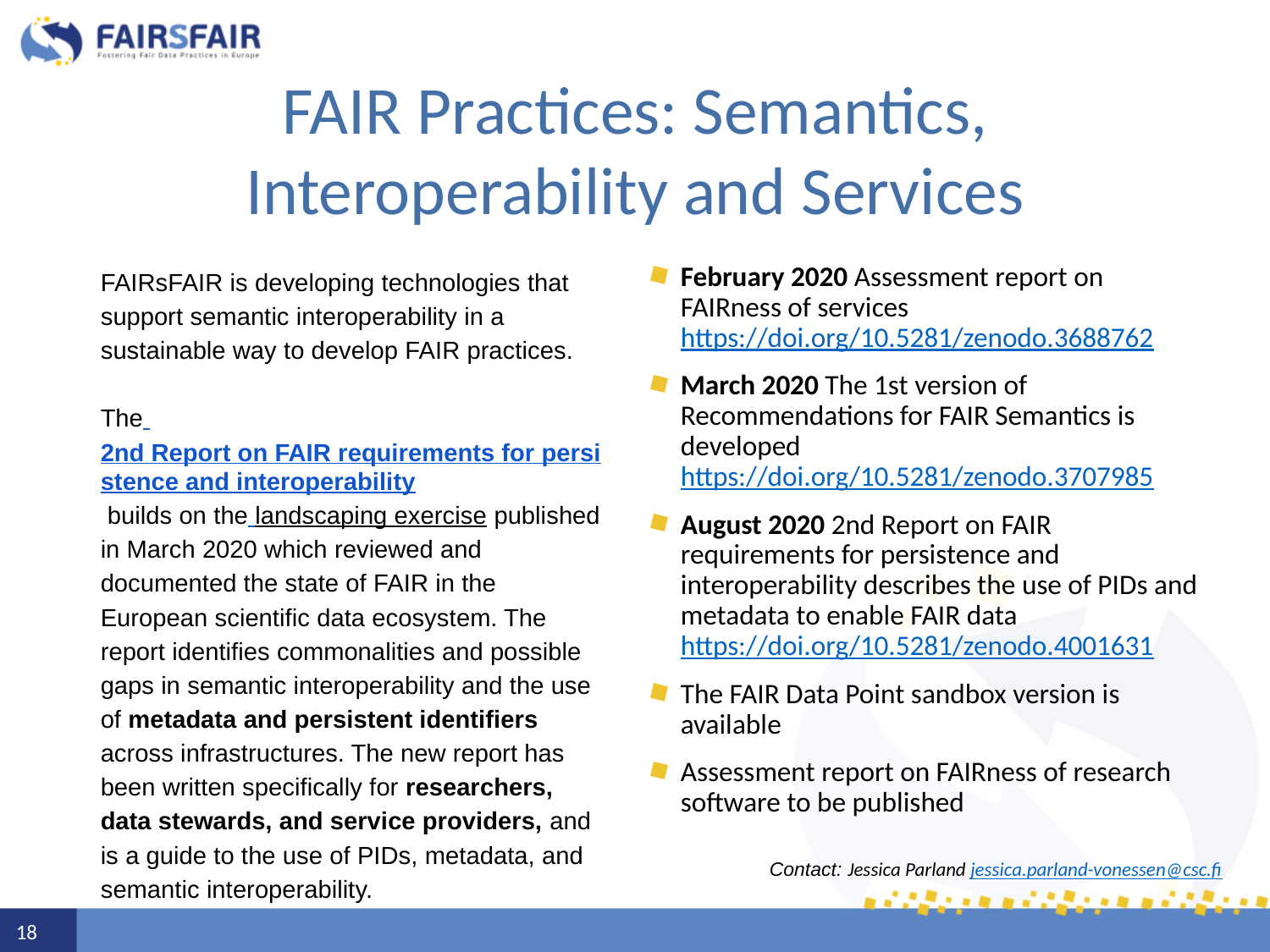

# FAIR Practices: Semantics, Interoperability and Services
February 2020 Assessment report on FAIRness of services https://doi.org/10.5281/zenodo.3688762
March 2020 The 1st version of Recommendations for FAIR Semantics is developed https://doi.org/10.5281/zenodo.3707985
August 2020 2nd Report on FAIR requirements for persistence and interoperability describes the use of PIDs and metadata to enable FAIR data https://doi.org/10.5281/zenodo.4001631
The FAIR Data Point sandbox version is available
Assessment report on FAIRness of research software to be published
FAIRsFAIR is developing technologies that support semantic interoperability in a sustainable way to develop FAIR practices.

The 2nd Report on FAIR requirements for persistence and interoperability builds on the landscaping exercise published in March 2020 which reviewed and documented the state of FAIR in the European scientific data ecosystem. The report identifies commonalities and possible gaps in semantic interoperability and the use of metadata and persistent identifiers across infrastructures. The new report has been written specifically for researchers, data stewards, and service providers, and is a guide to the use of PIDs, metadata, and semantic interoperability.

Contact: Jessica Parland-von Essen jessica.parland-vonessen@csc.fi

Contact: Jessica Parland jessica.parland-vonessen@csc.fi
18